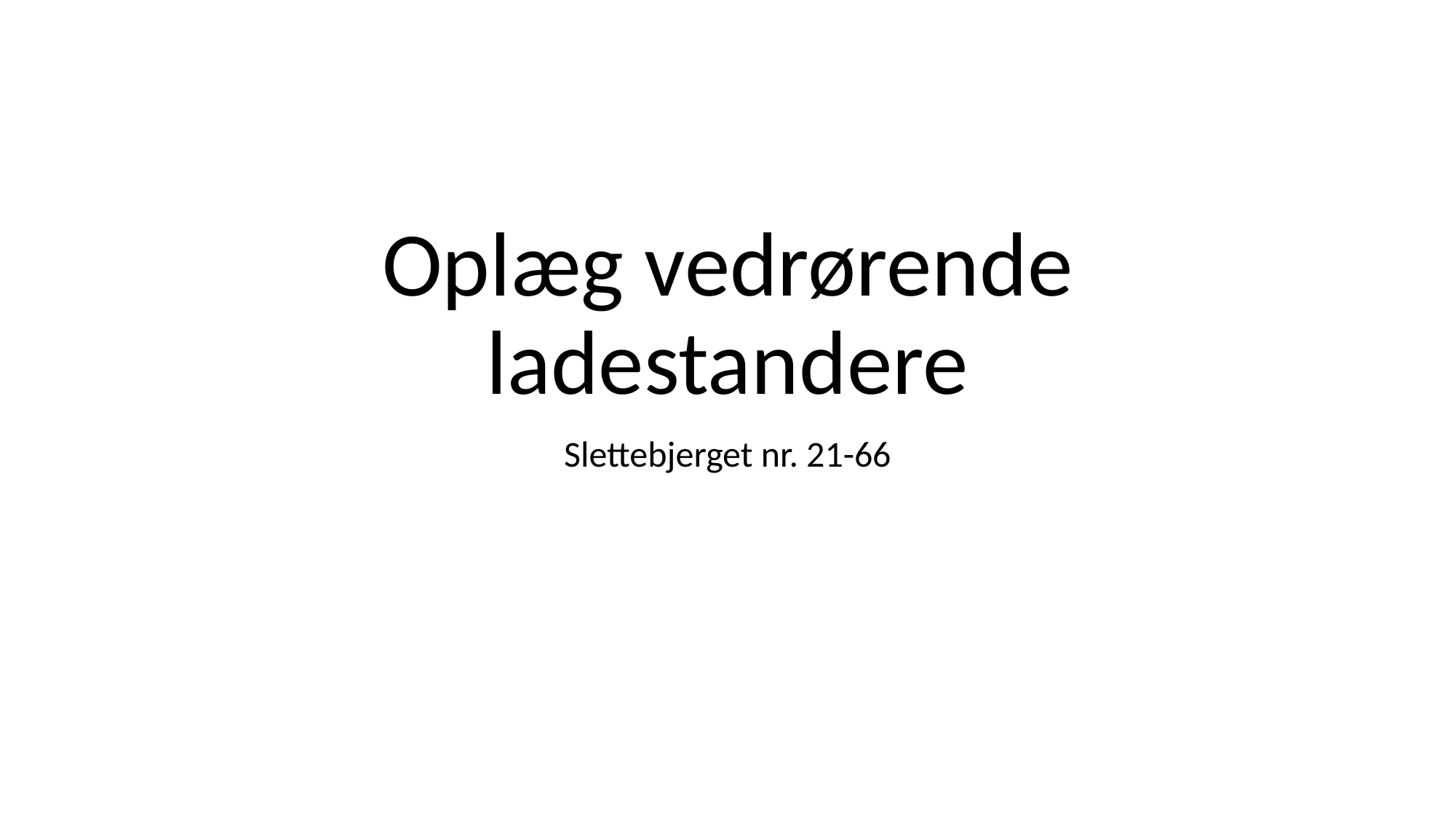

# Oplæg vedrørende ladestandere
Slettebjerget nr. 21-66